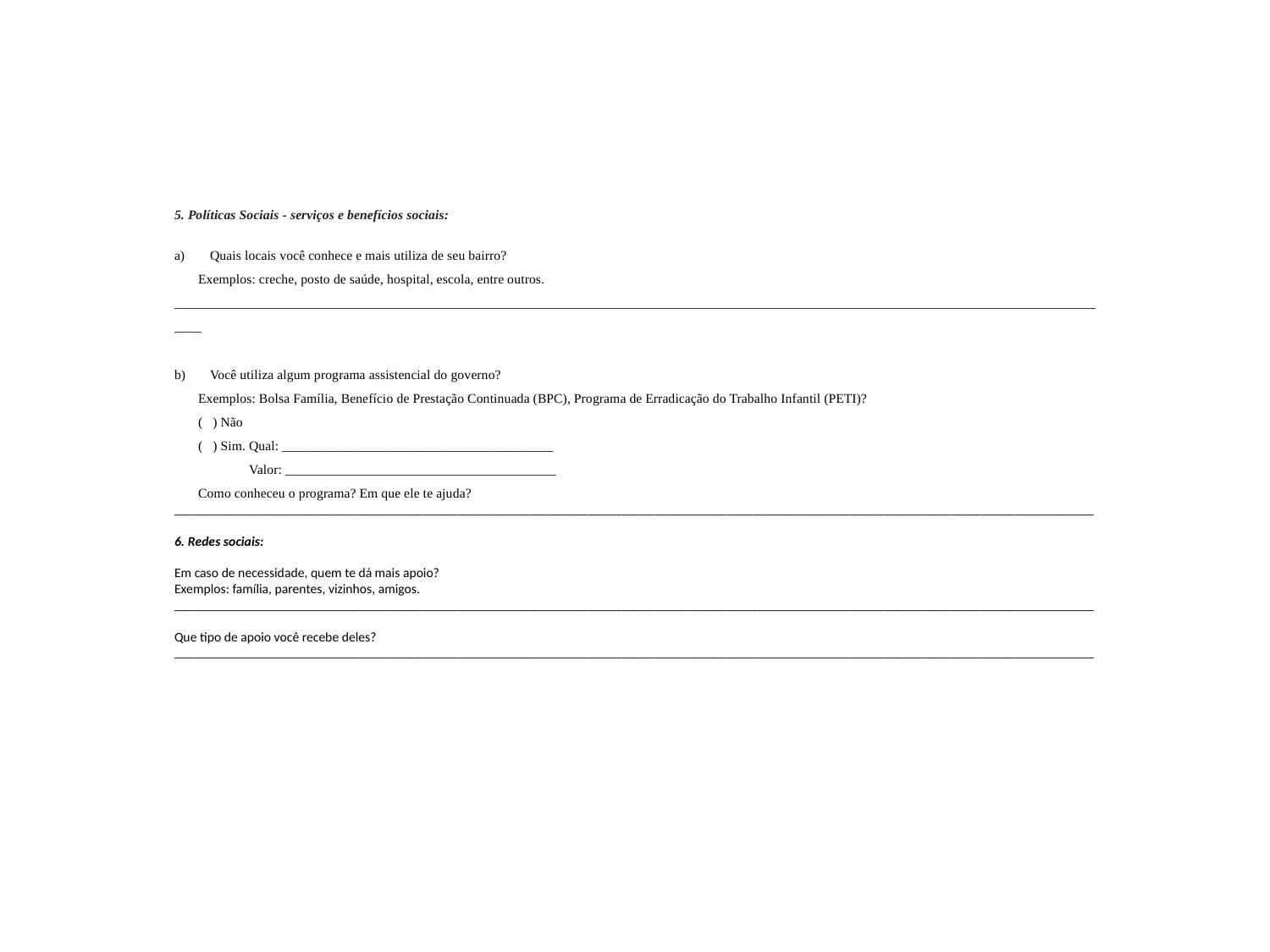

5. Políticas Sociais - serviços e benefícios sociais:

Quais locais você conhece e mais utiliza de seu bairro?
Exemplos: creche, posto de saúde, hospital, escola, entre outros.
____________________________________________________________________________________________________________________________________________

Você utiliza algum programa assistencial do governo?
Exemplos: Bolsa Família, Benefício de Prestação Continuada (BPC), Programa de Erradicação do Trabalho Infantil (PETI)?
(   ) Não
(   ) Sim. Qual: ________________________________________
               Valor: ________________________________________
Como conheceu o programa? Em que ele te ajuda?
____________________________________________________________________________________________________________________________________________

6. Redes sociais:

Em caso de necessidade, quem te dá mais apoio?
Exemplos: família, parentes, vizinhos, amigos.
____________________________________________________________________________________________________________________________________________

Que tipo de apoio você recebe deles?
____________________________________________________________________________________________________________________________________________